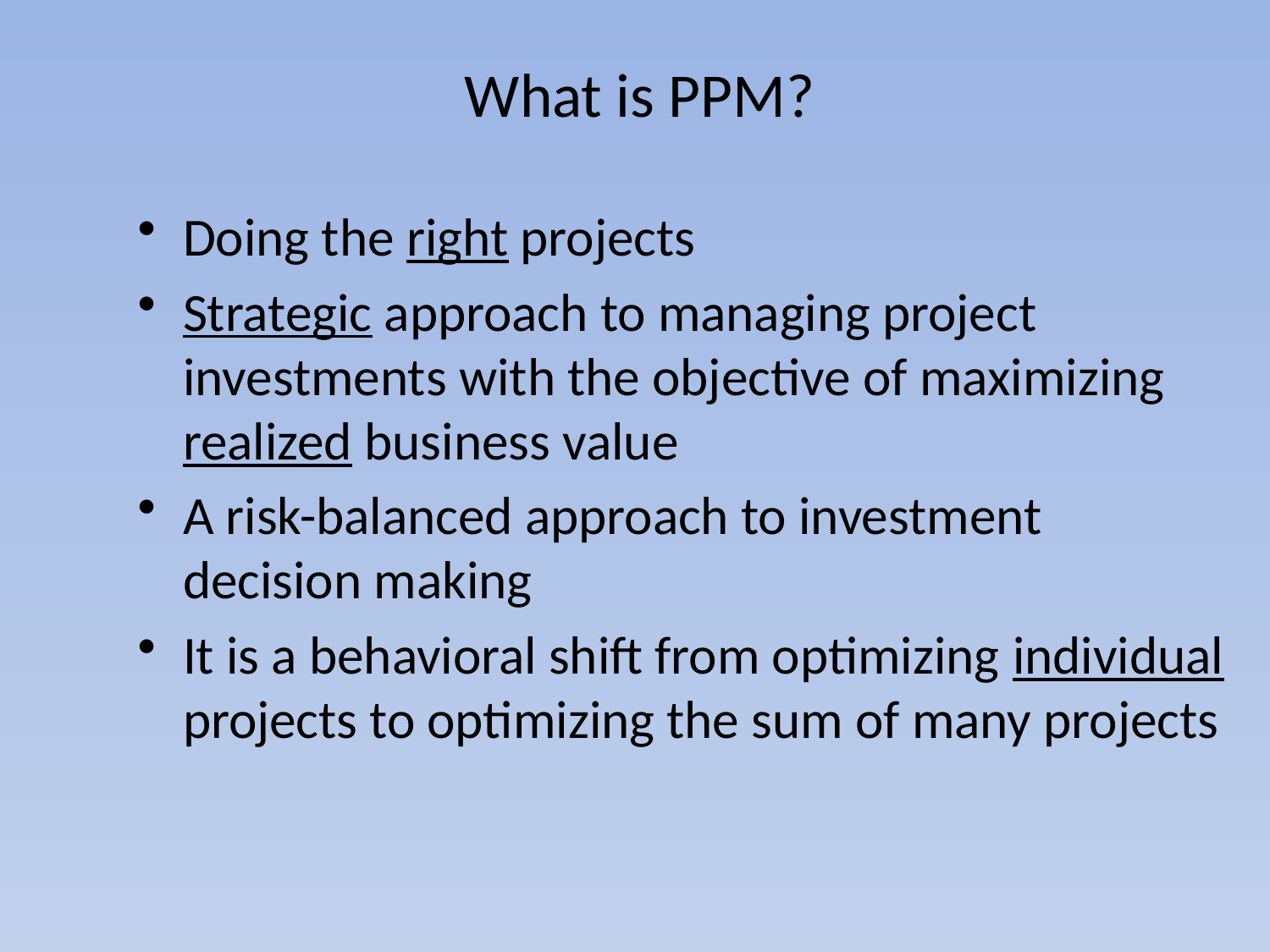

# What is PPM?
Doing the right projects
Strategic approach to managing project investments with the objective of maximizing realized business value
A risk-balanced approach to investment decision making
It is a behavioral shift from optimizing individual projects to optimizing the sum of many projects